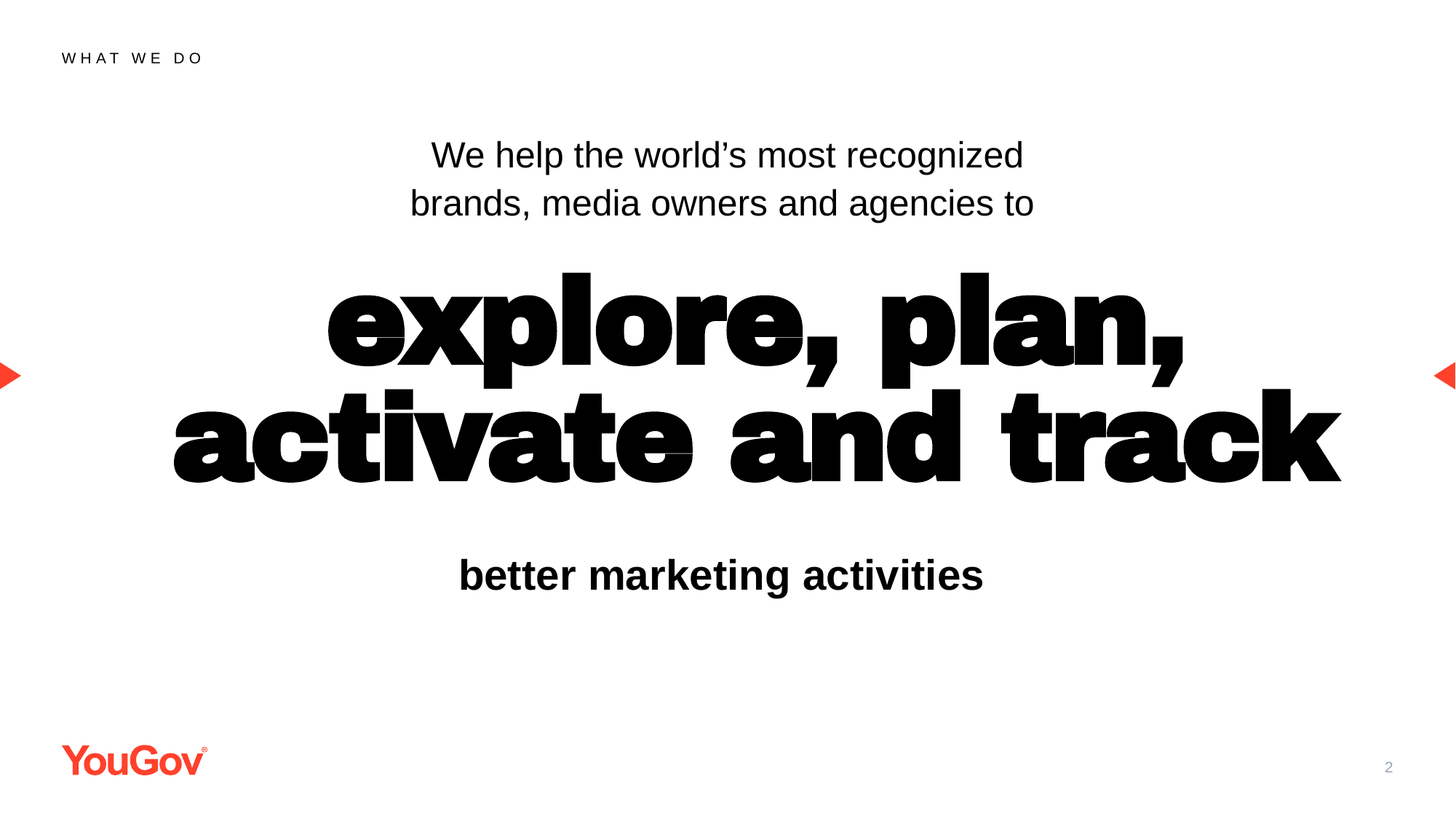

WHAT WE DO
We help the world’s most recognized brands, media owners and agencies to
explore, plan, activate and track

better marketing activities ​
2